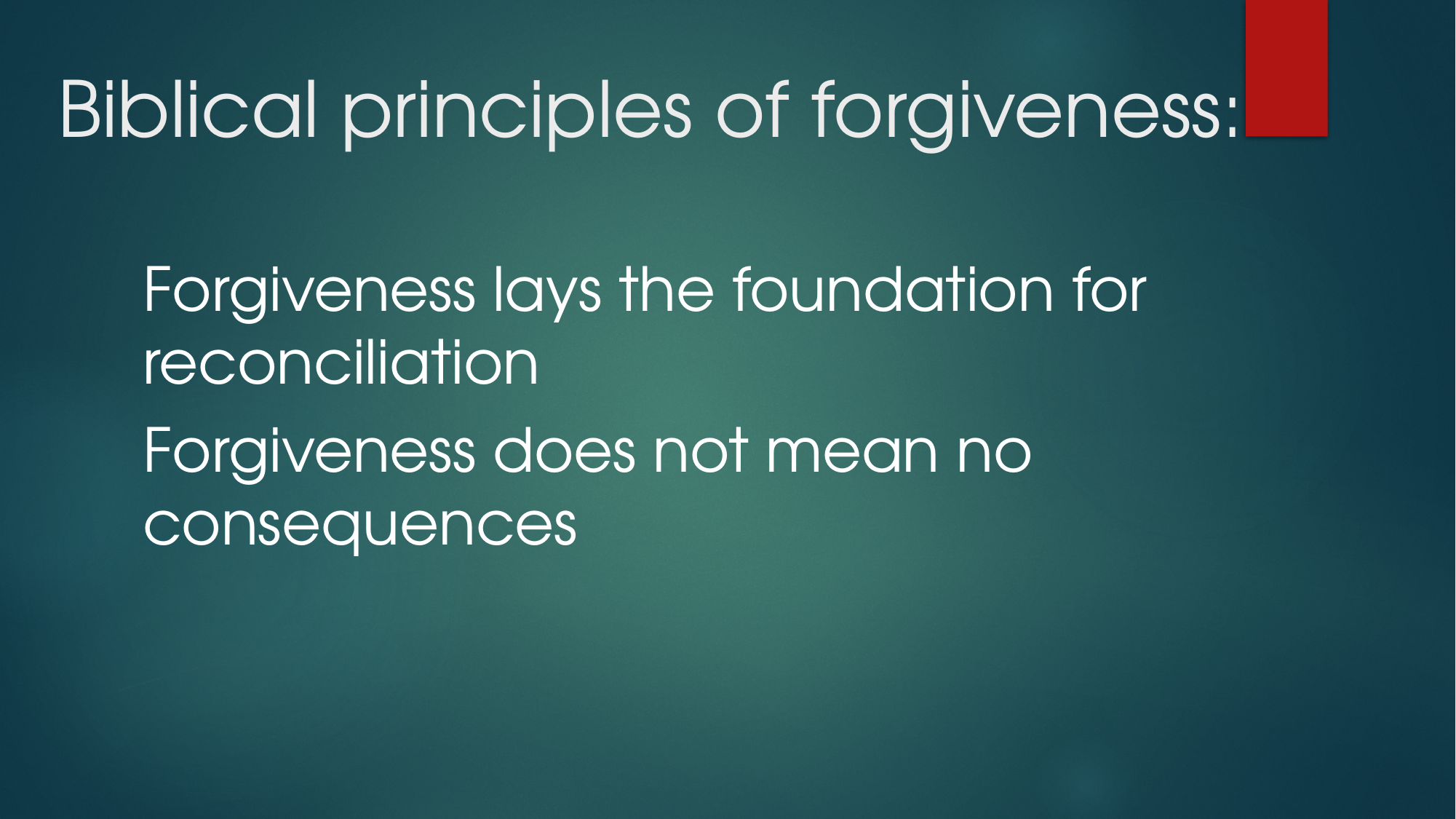

# Biblical principles of forgiveness:
Forgiveness lays the foundation for reconciliation
Forgiveness does not mean no consequences